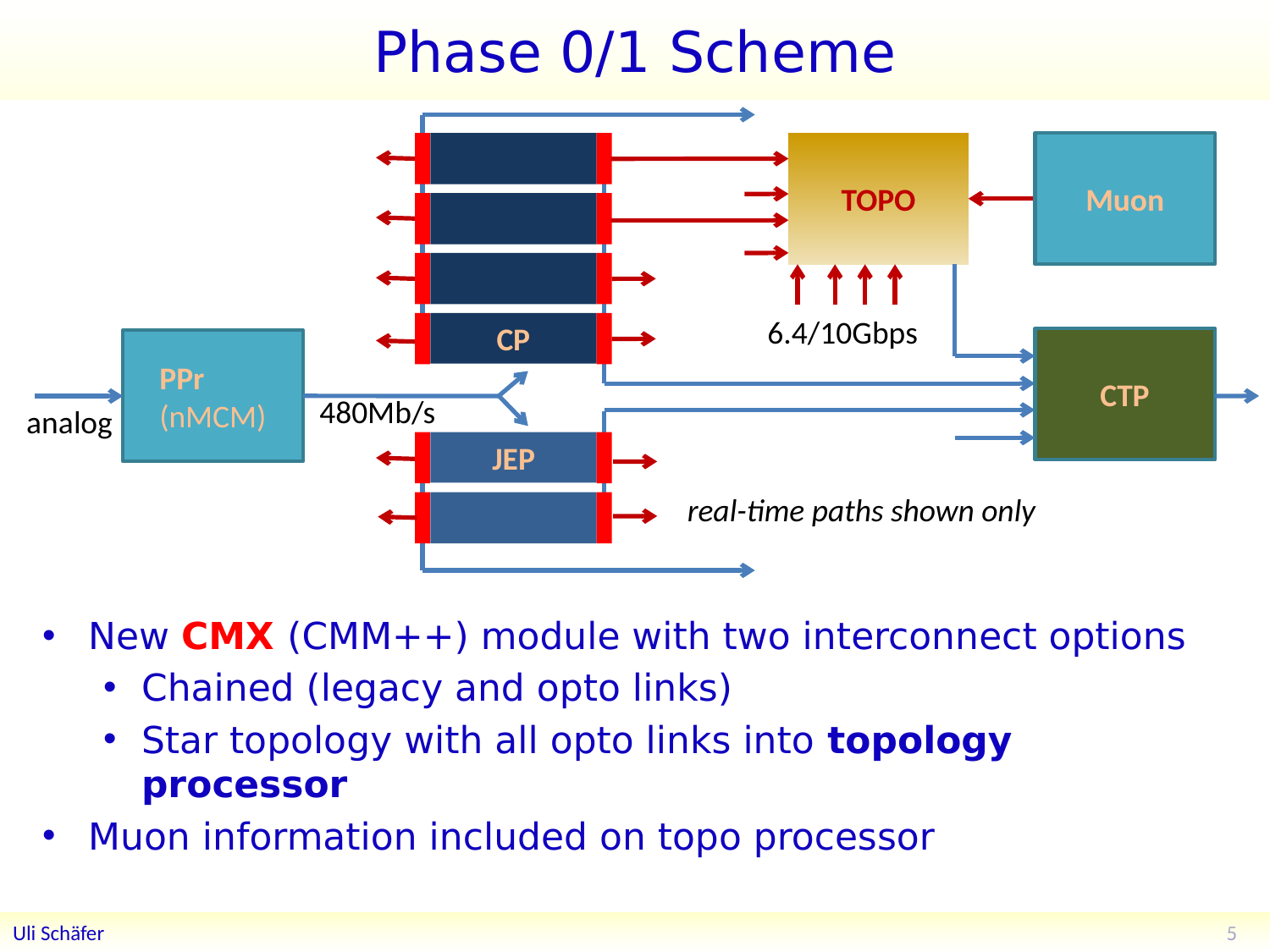

# Phase 0/1 Scheme

CP

TOPO
Muon
6.4/10Gbps
CTP
PPr (nMCM)
480Mb/s
analog

JEP

real-time paths shown only
New CMX (CMM++) module with two interconnect options
Chained (legacy and opto links)
Star topology with all opto links into topology processor
Muon information included on topo processor
5
Uli Schäfer